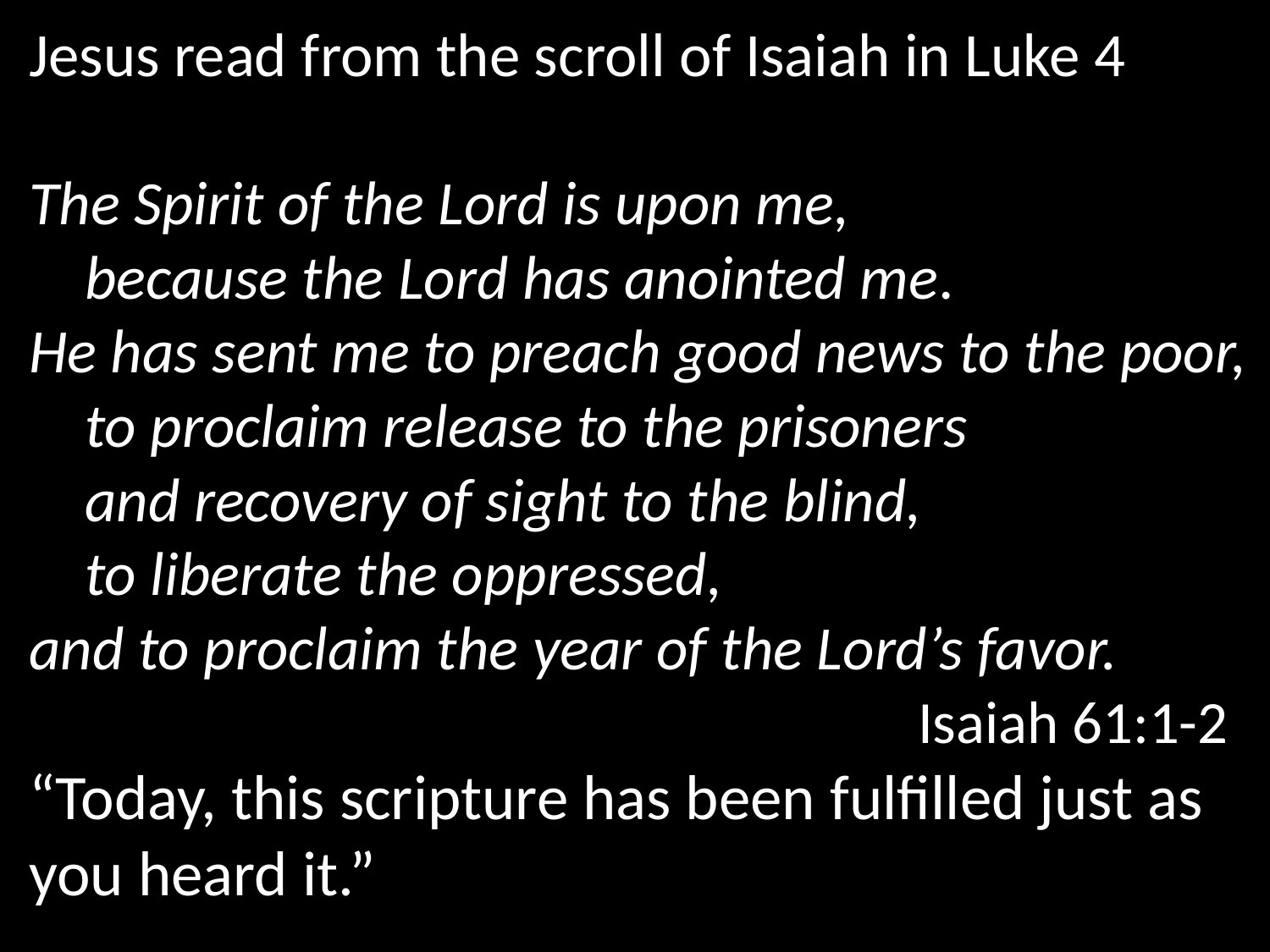

Jesus read from the scroll of Isaiah in Luke 4

The Spirit of the Lord is upon me,
    because the Lord has anointed me.
He has sent me to preach good news to the poor,
    to proclaim release to the prisoners
    and recovery of sight to the blind,
    to liberate the oppressed,
and to proclaim the year of the Lord’s favor.
							Isaiah 61:1-2
“Today, this scripture has been fulfilled just as you heard it.”